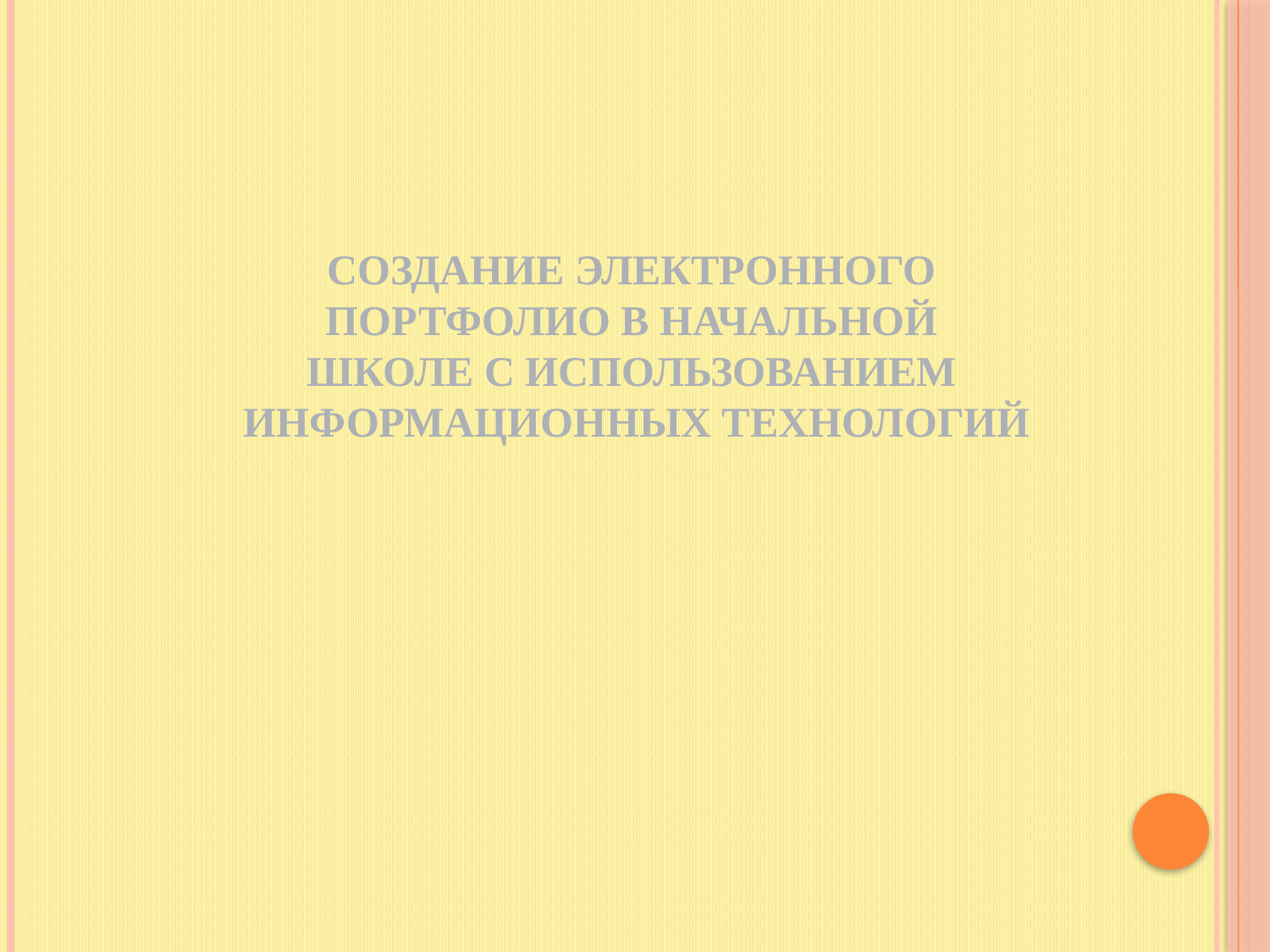

СОЗДАНИЕ ЭЛЕКТРОННОГО
 ПОРТФОЛИО В НАЧАЛЬНОЙ
ШКОЛЕ С ИСПОЛЬЗОВАНИЕМ
 ИНФОРМАЦИОННЫХ ТЕХНОЛОГИЙ